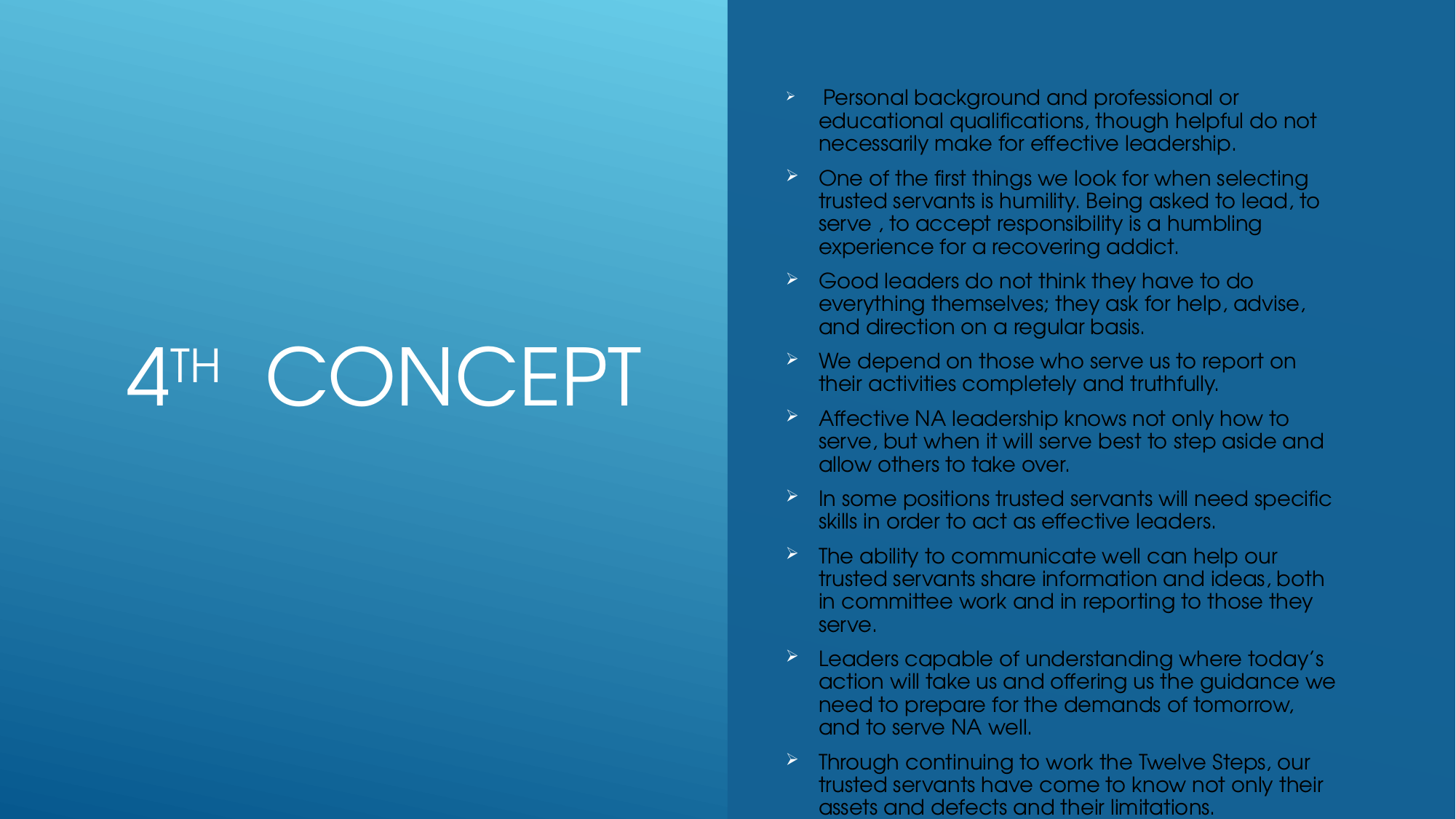

# 4th  Concept
 Personal background and professional or educational qualifications, though helpful do not necessarily make for effective leadership.
One of the first things we look for when selecting trusted servants is humility. Being asked to lead, to serve , to accept responsibility is a humbling experience for a recovering addict.
Good leaders do not think they have to do everything themselves; they ask for help, advise, and direction on a regular basis.
We depend on those who serve us to report on their activities completely and truthfully.
Affective NA leadership knows not only how to serve, but when it will serve best to step aside and allow others to take over.
In some positions trusted servants will need specific skills in order to act as effective leaders.
The ability to communicate well can help our trusted servants share information and ideas, both in committee work and in reporting to those they serve.
Leaders capable of understanding where today’s action will take us and offering us the guidance we need to prepare for the demands of tomorrow, and to serve NA well.
Through continuing to work the Twelve Steps, our trusted servants have come to know not only their assets and defects and their limitations.